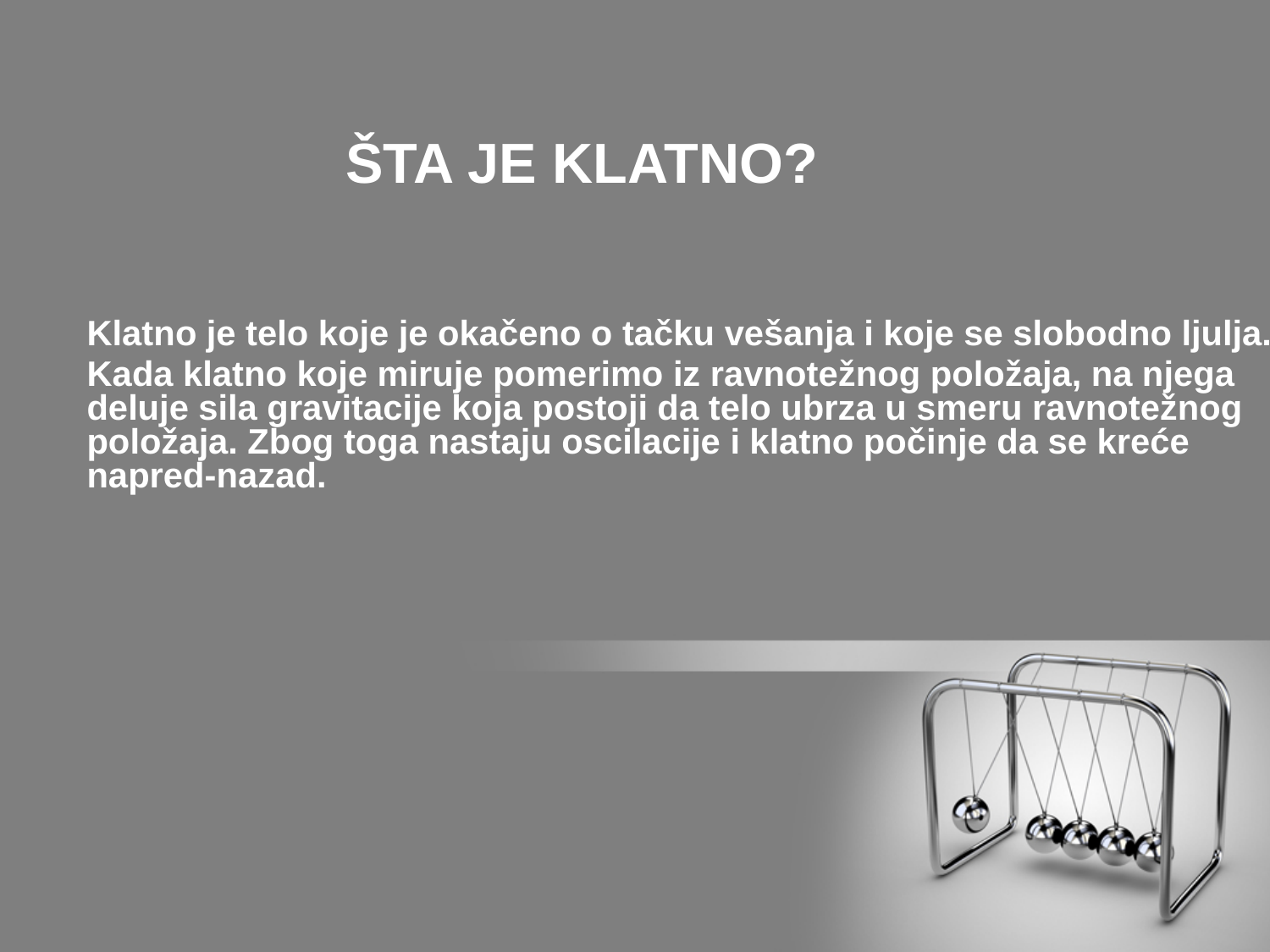

ŠTA JE KLATNO?

Klatno je telo koje je okačeno o tačku vešanja i koje se slobodno ljulja.
Kada klatno koje miruje pomerimo iz ravnotežnog položaja, na njega deluje sila gravitacije koja postoji da telo ubrza u smeru ravnotežnog položaja. Zbog toga nastaju oscilacije i klatno počinje da se kreće napred-nazad.